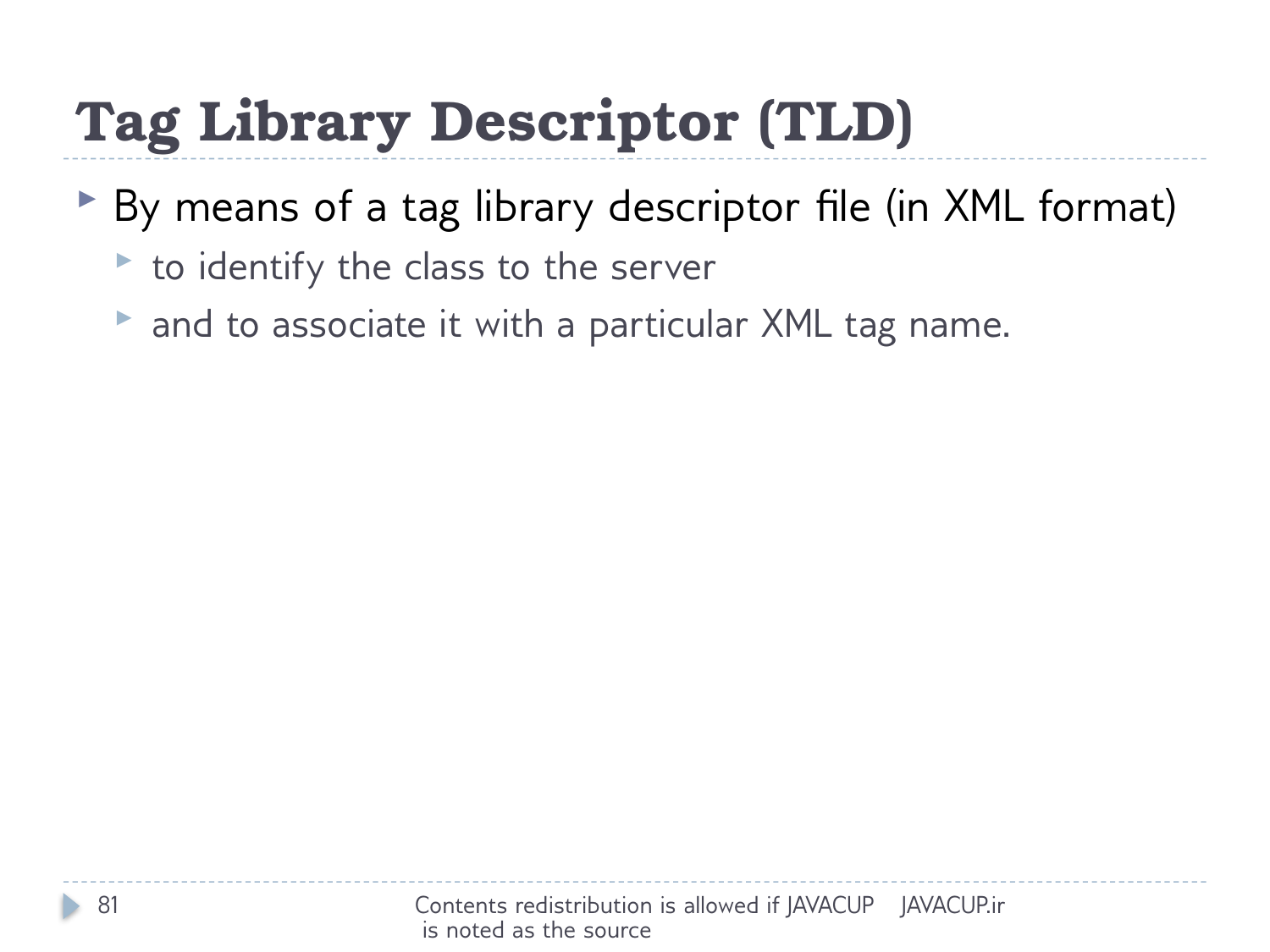

# Tag Library Descriptor (TLD)
By means of a tag library descriptor file (in XML format)
to identify the class to the server
and to associate it with a particular XML tag name.
81
Contents redistribution is allowed if JAVACUP is noted as the source
JAVACUP.ir